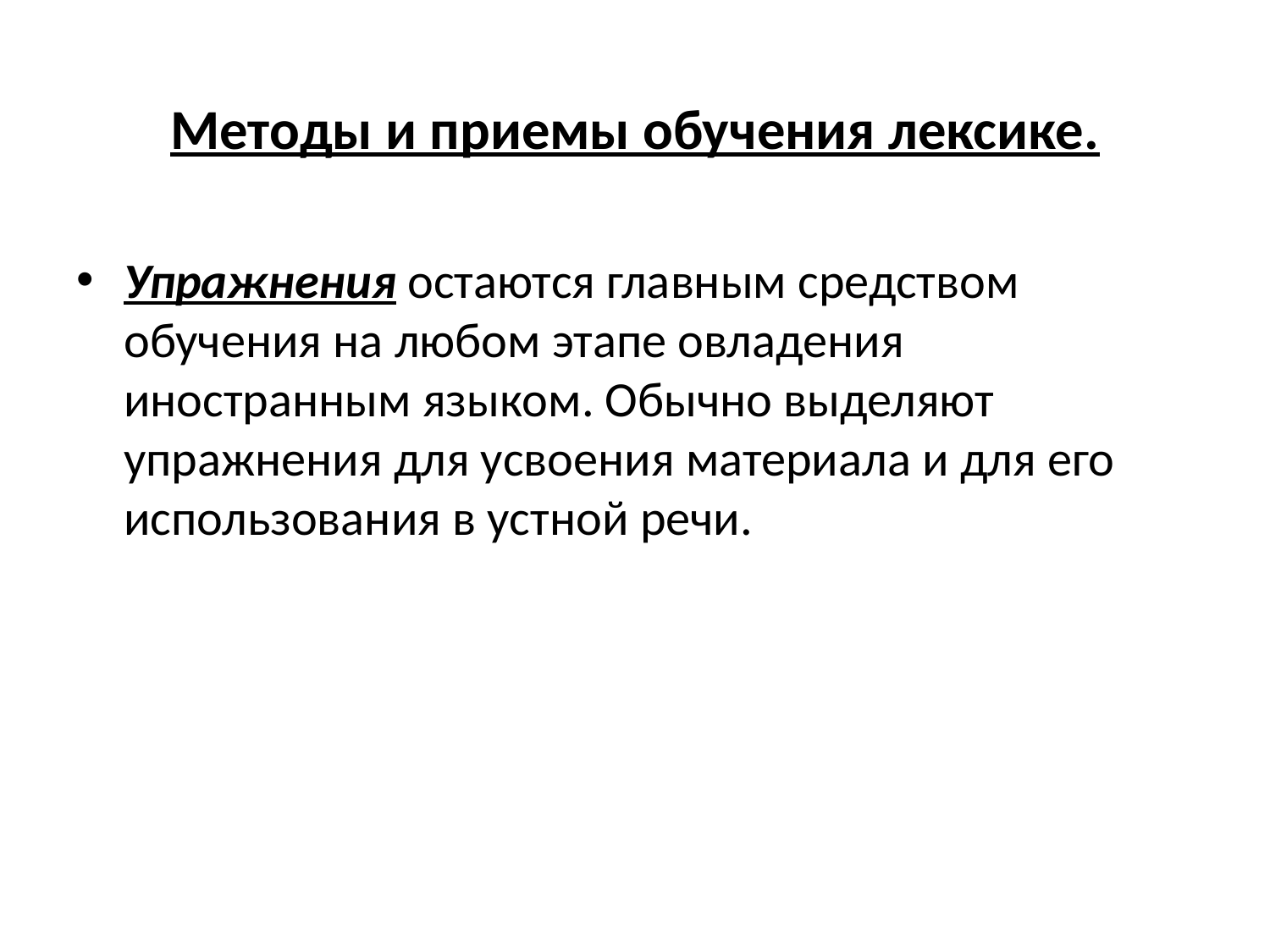

Методы и приемы обучения лексике.

Упражнения остаются главным средством обучения на любом этапе овладения иностранным языком. Обычно выделяют упражнения для усвоения материала и для его использования в устной речи.